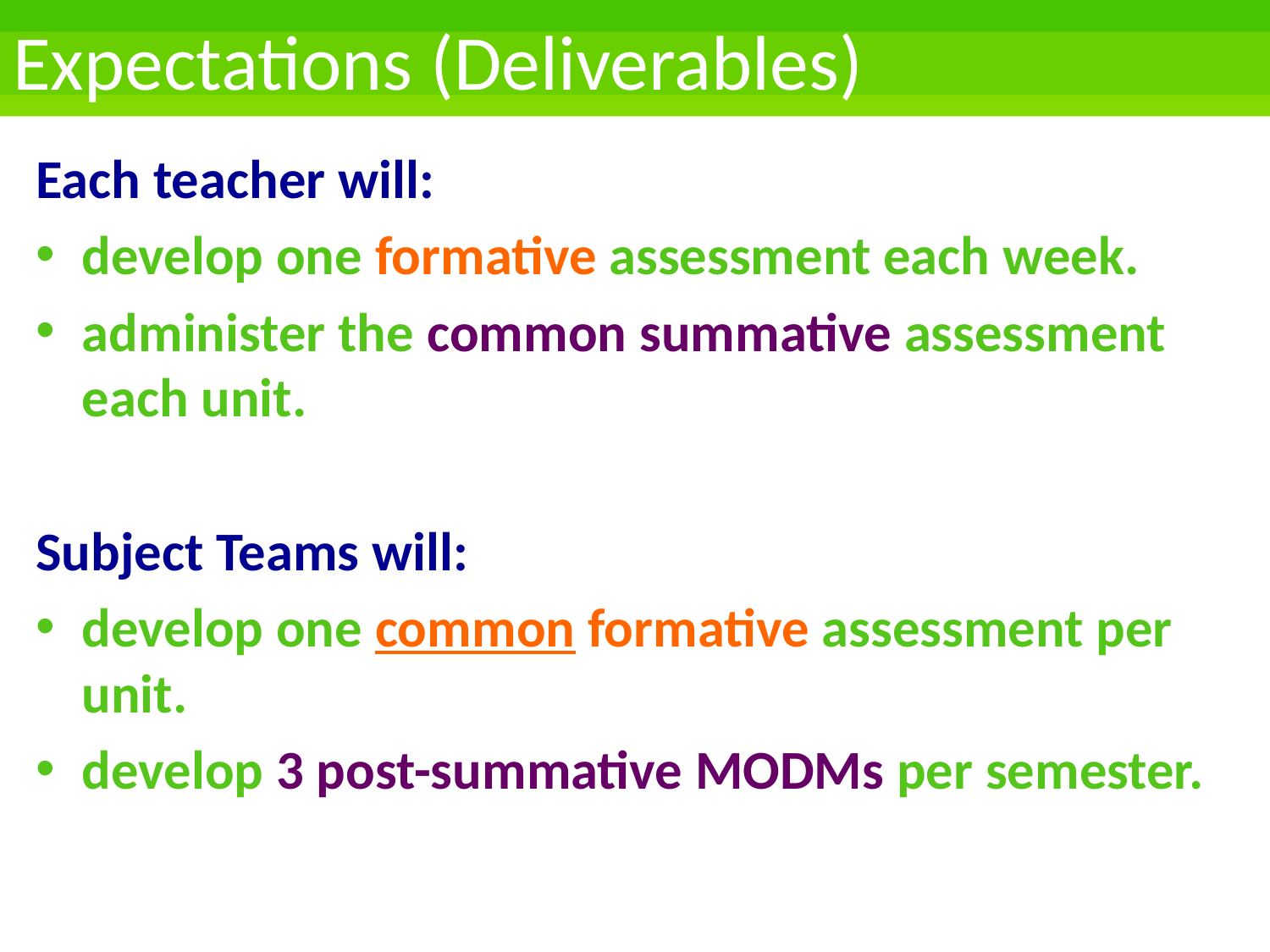

# Expectations (Deliverables)
Each teacher will:
develop one formative assessment each week.
administer the common summative assessment each unit.

Subject Teams will:
develop one common formative assessment per unit.
develop 3 post-summative MODMs per semester.